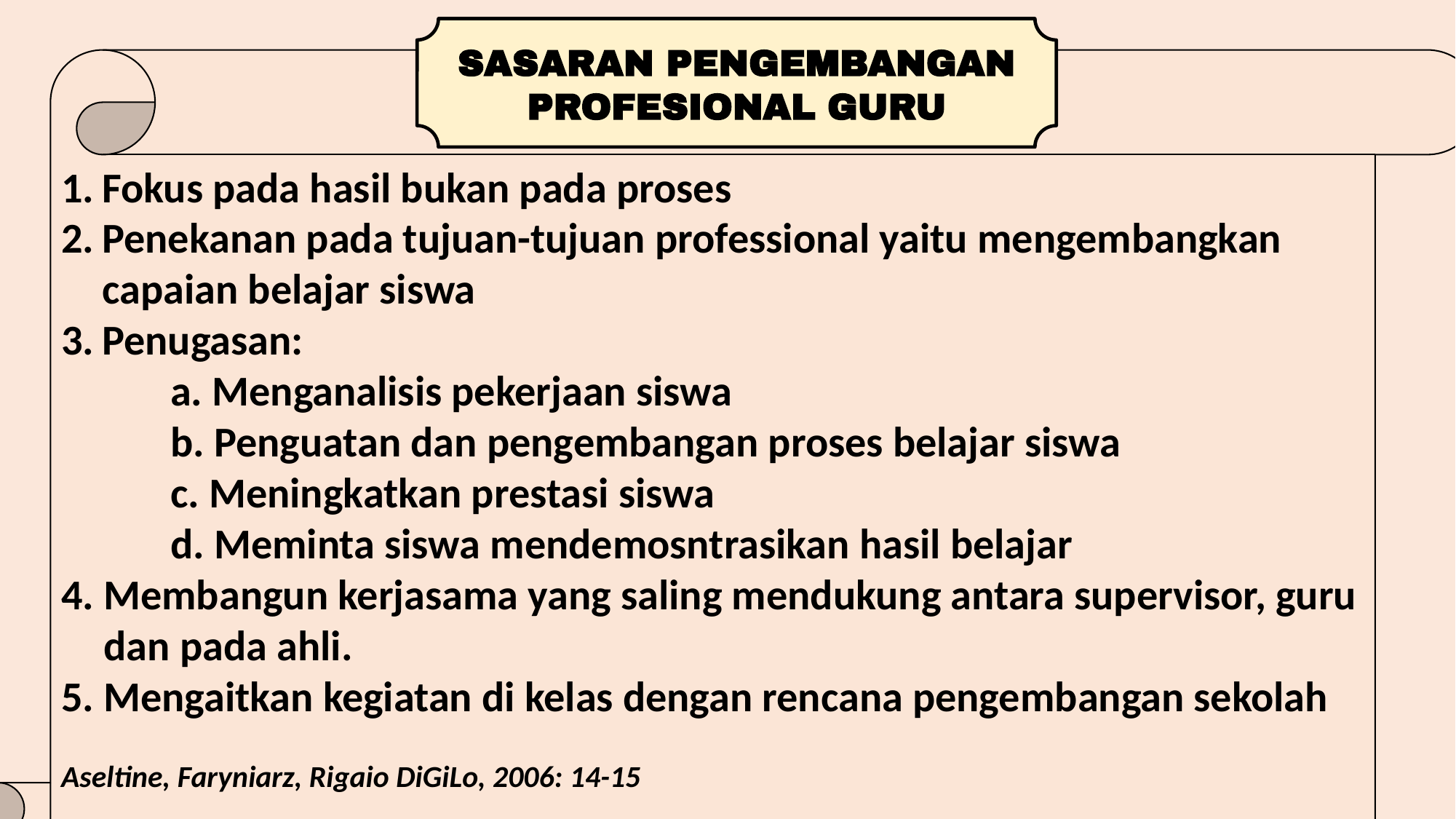

SASARAN PENGEMBANGAN PROFESIONAL GURU
Fokus pada hasil bukan pada proses
Penekanan pada tujuan-tujuan professional yaitu mengembangkan capaian belajar siswa
Penugasan:
	a. Menganalisis pekerjaan siswa
	b. Penguatan dan pengembangan proses belajar siswa
	c. Meningkatkan prestasi siswa
	d. Meminta siswa mendemosntrasikan hasil belajar
4. Membangun kerjasama yang saling mendukung antara supervisor, guru dan pada ahli.
5. Mengaitkan kegiatan di kelas dengan rencana pengembangan sekolah

Aseltine, Faryniarz, Rigaio DiGiLo, 2006: 14-15